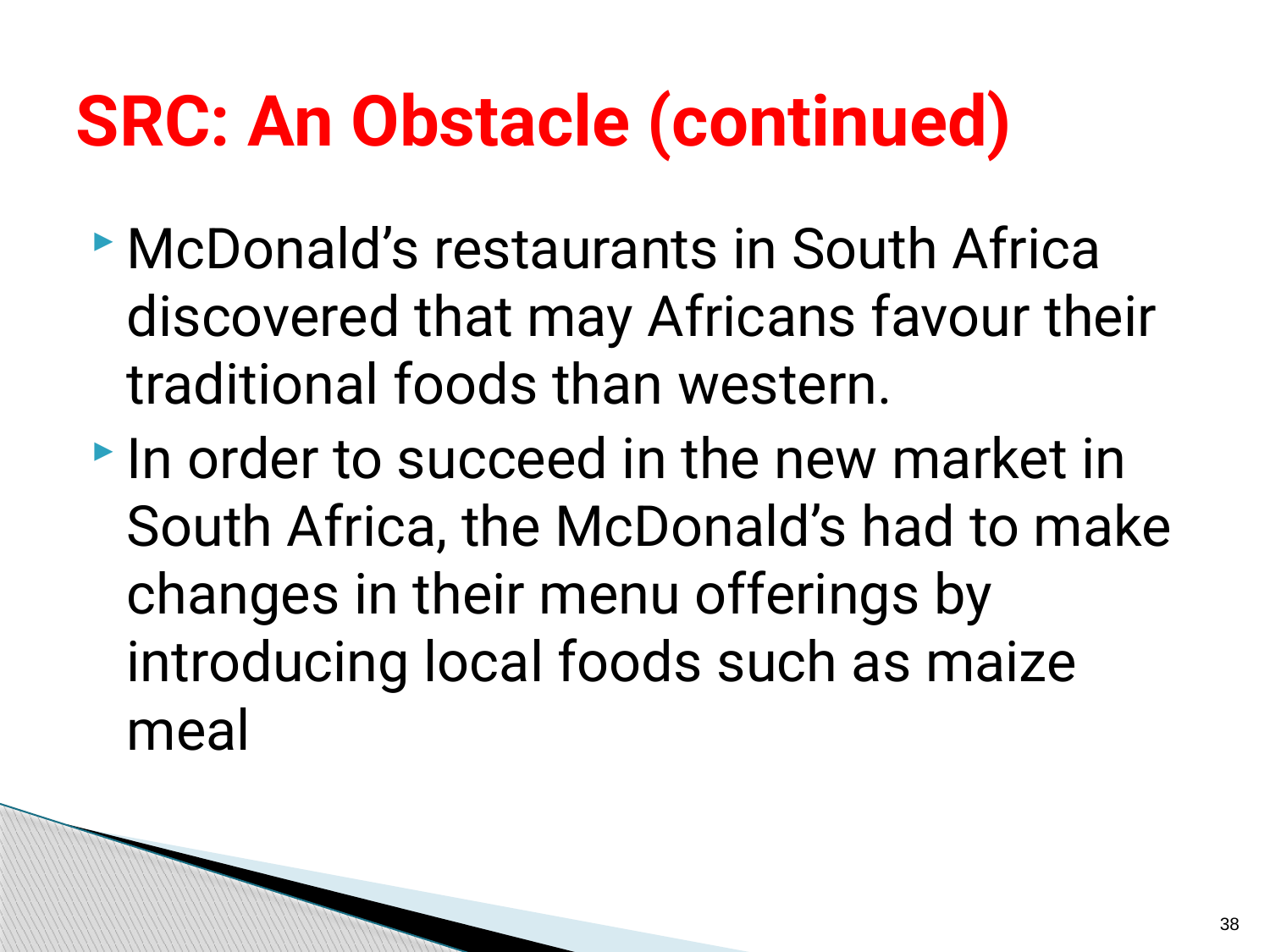

# SRC: An Obstacle (continued)
McDonald’s restaurants in South Africa discovered that may Africans favour their traditional foods than western.
In order to succeed in the new market in South Africa, the McDonald’s had to make changes in their menu offerings by introducing local foods such as maize meal

38